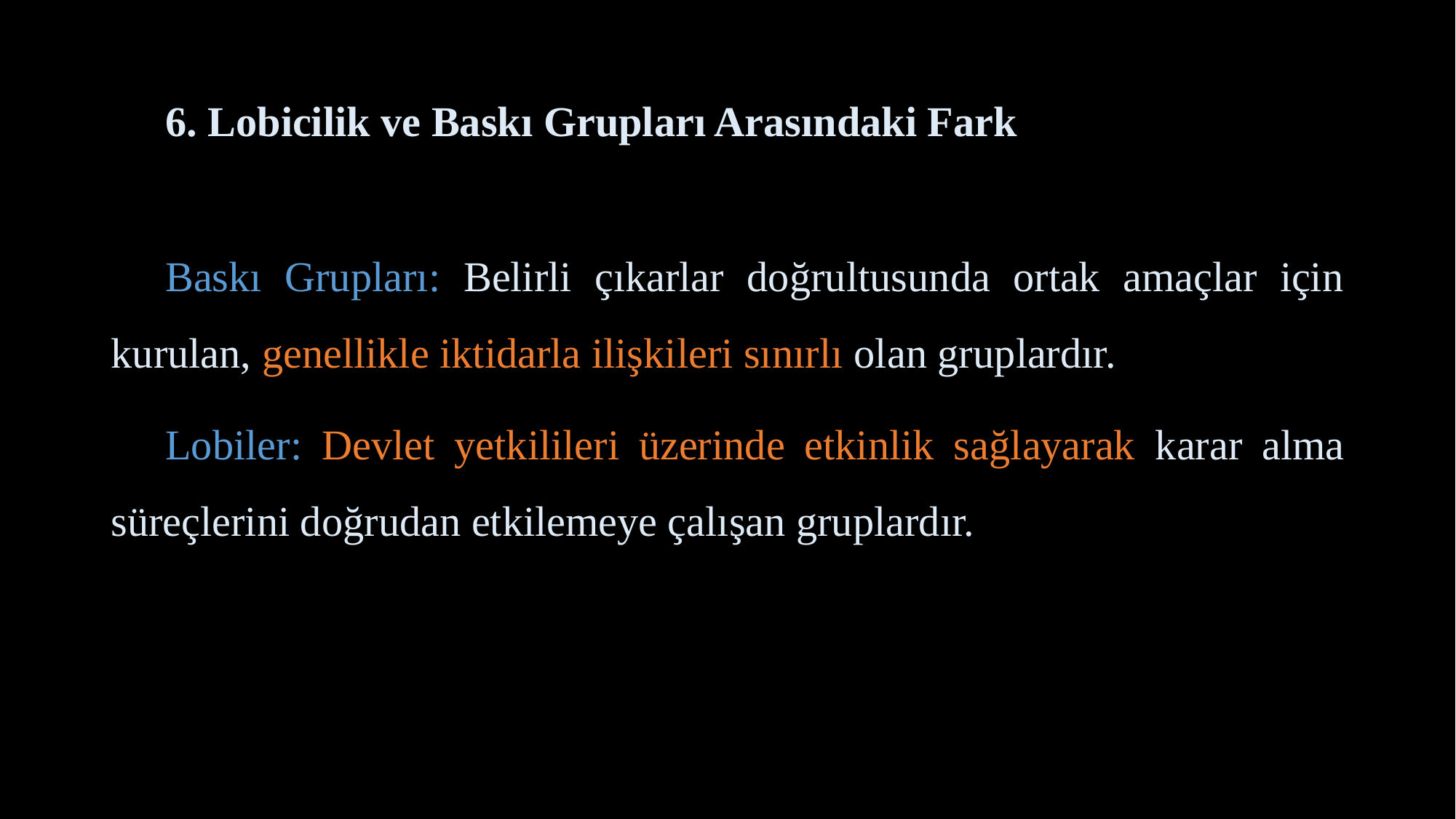

# 6. Lobicilik ve Baskı Grupları Arasındaki Fark
Baskı Grupları: Belirli çıkarlar doğrultusunda ortak amaçlar için kurulan, genellikle iktidarla ilişkileri sınırlı olan gruplardır.
Lobiler: Devlet yetkilileri üzerinde etkinlik sağlayarak karar alma süreçlerini doğrudan etkilemeye çalışan gruplardır.